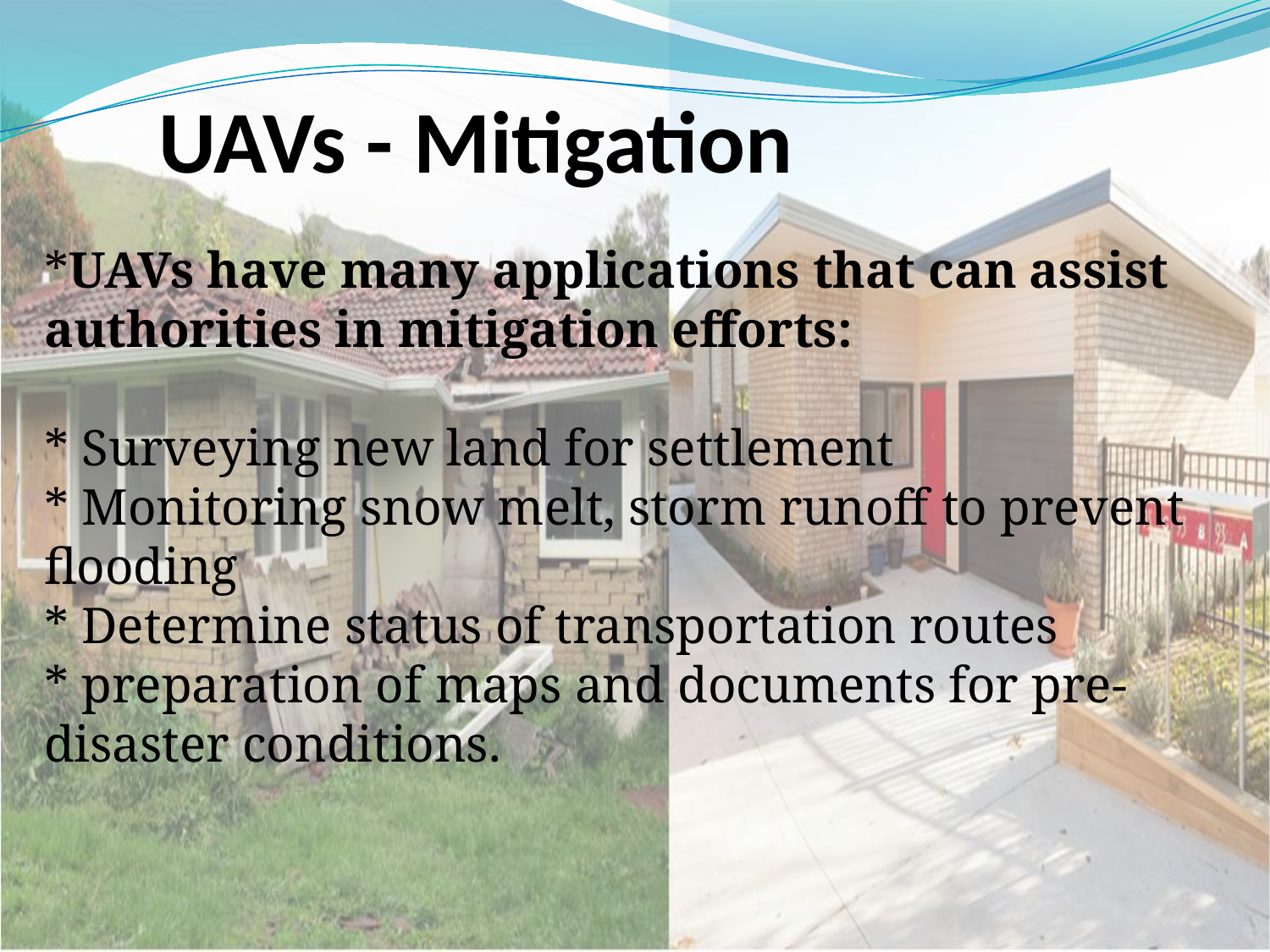

# UAVs - Mitigation
*UAVs have many applications that can assist authorities in mitigation efforts:

* Surveying new land for settlement
* Monitoring snow melt, storm runoff to prevent flooding
* Determine status of transportation routes
* preparation of maps and documents for pre-disaster conditions.